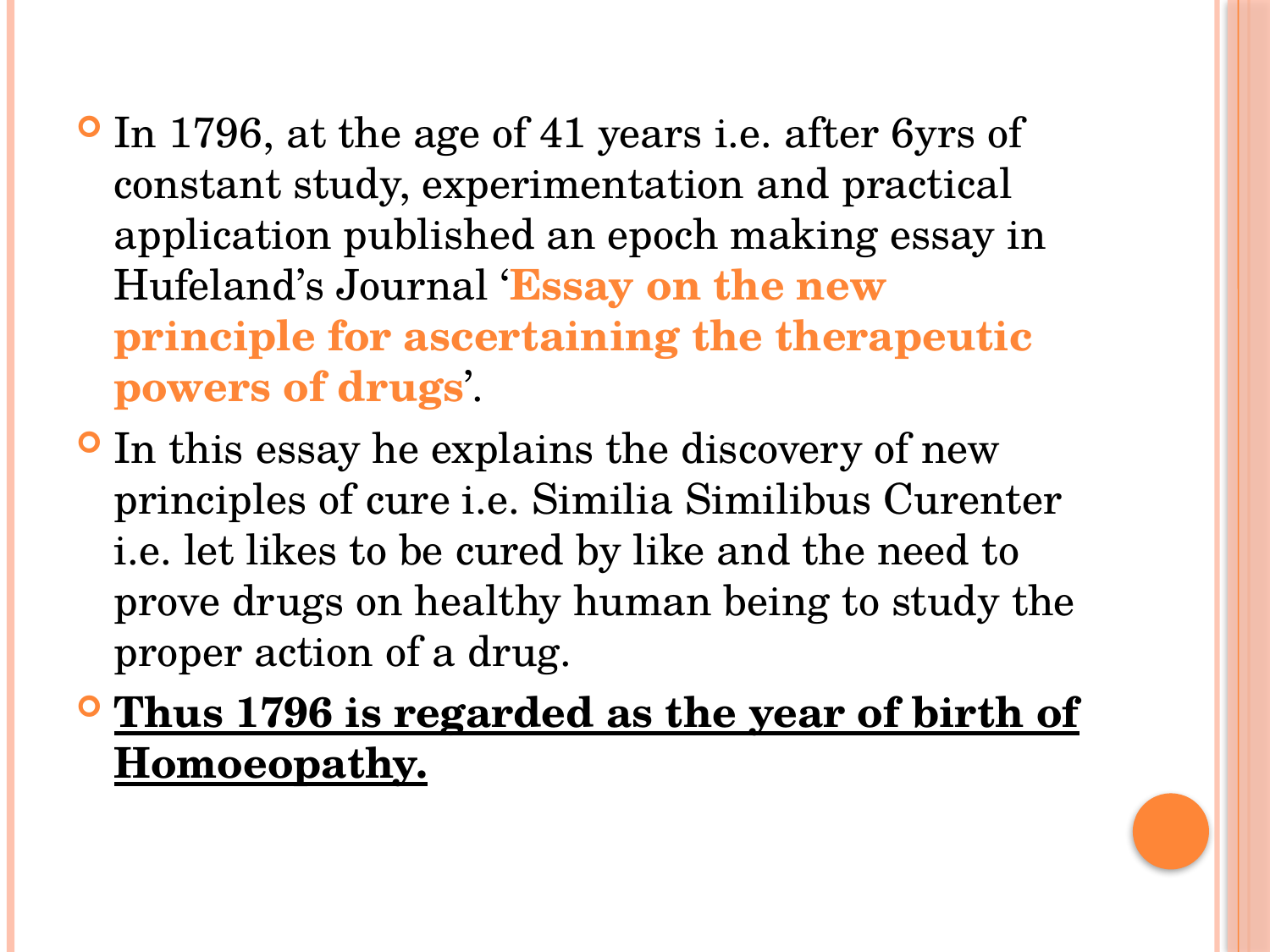

In 1796, at the age of 41 years i.e. after 6yrs of constant study, experimentation and practical application published an epoch making essay in Hufeland’s Journal ‘Essay on the new principle for ascertaining the therapeutic powers of drugs’.
In this essay he explains the discovery of new principles of cure i.e. Similia Similibus Curenter i.e. let likes to be cured by like and the need to prove drugs on healthy human being to study the proper action of a drug.
Thus 1796 is regarded as the year of birth of Homoeopathy.